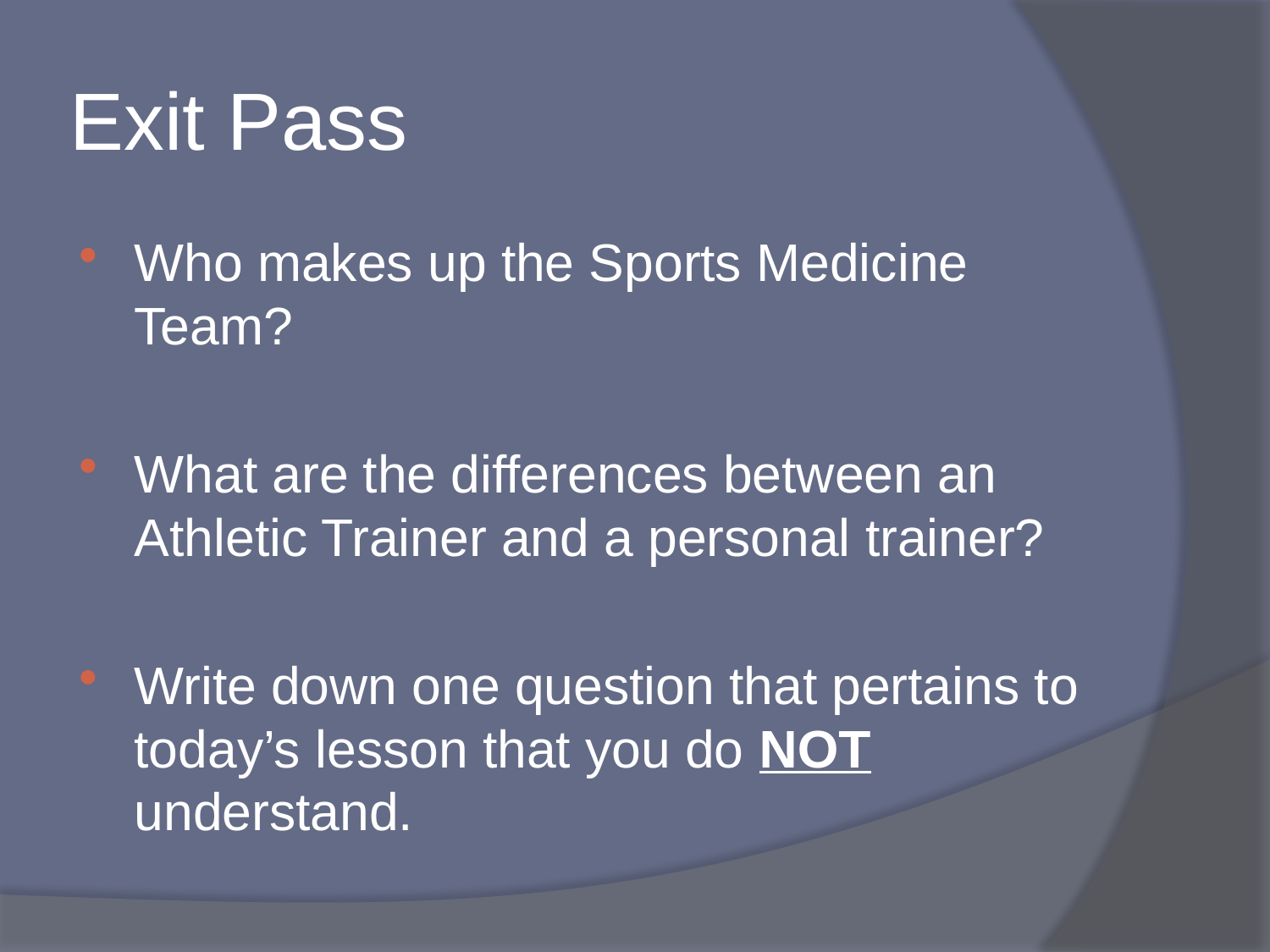

# Exit Pass
Who makes up the Sports Medicine Team?

What are the differences between an Athletic Trainer and a personal trainer?

Write down one question that pertains to today’s lesson that you do NOT understand.